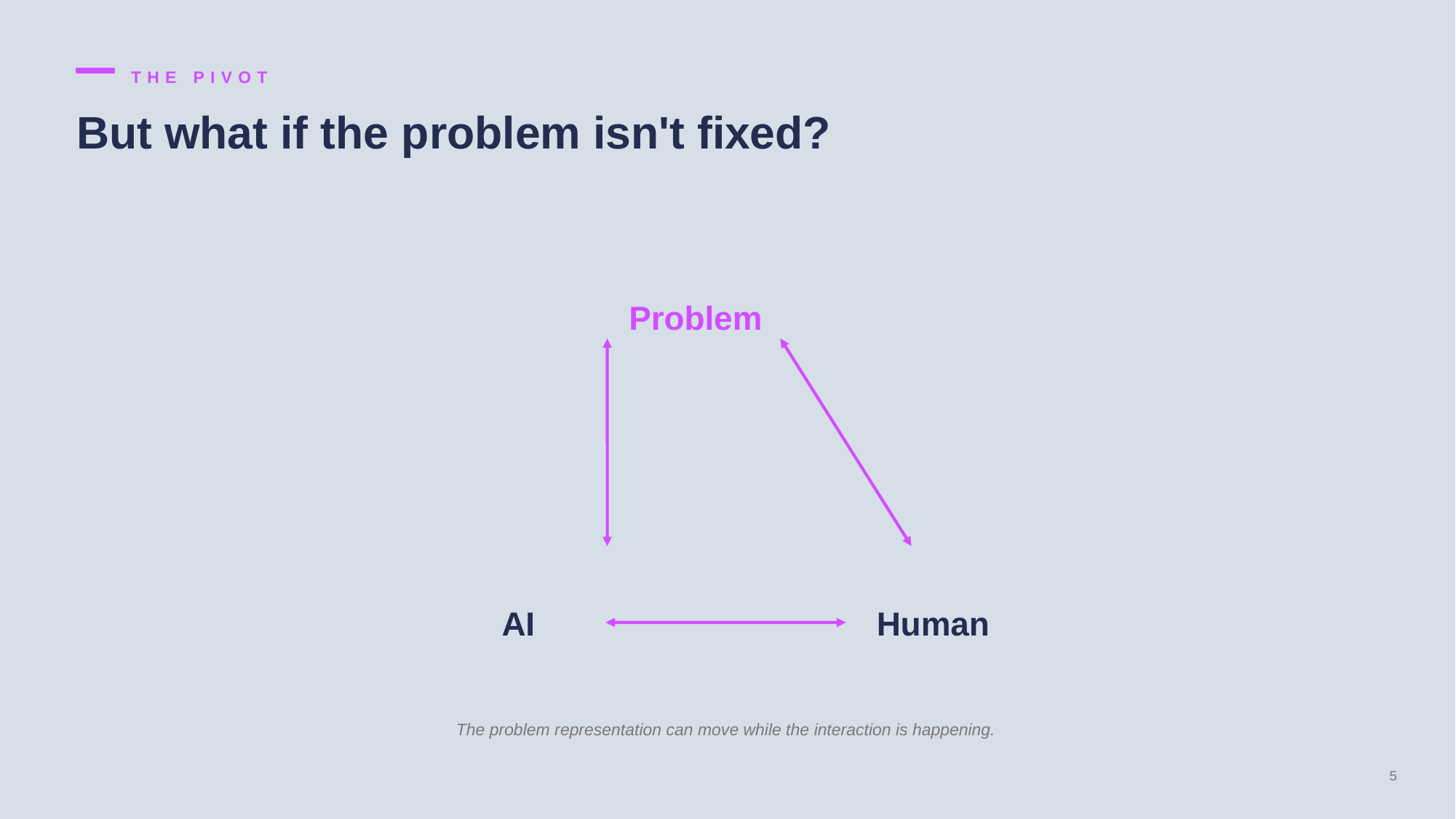

THE PIVOT

But what if the problem isn't fixed?
Problem

AI
Human

The problem representation can move while the interaction is happening.
5